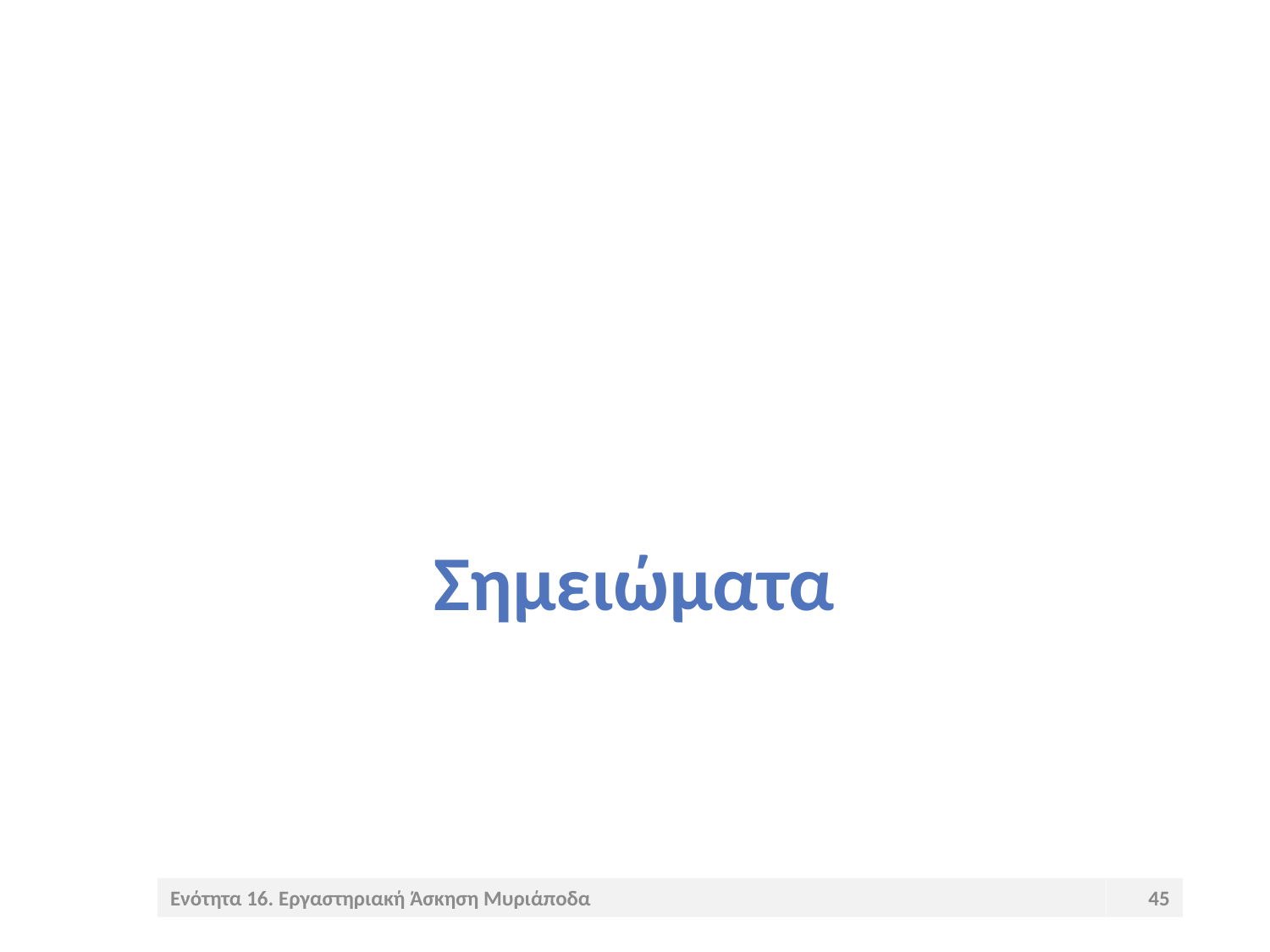

# Σημειώματα

Ενότητα 16. Εργαστηριακή Άσκηση Μυριάποδα
45